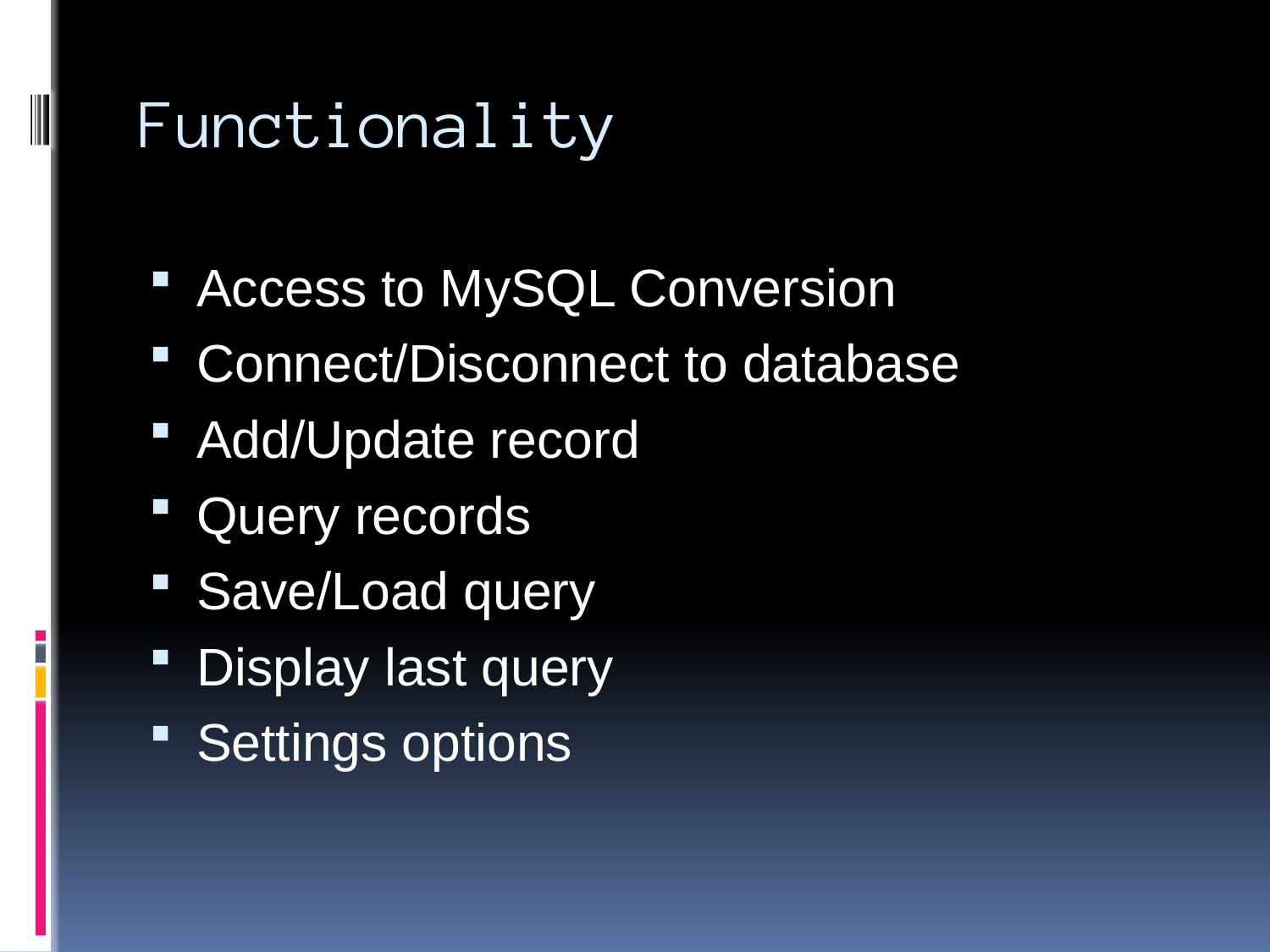

# Functionality
Access to MySQL Conversion
Connect/Disconnect to database
Add/Update record
Query records
Save/Load query
Display last query
Settings options